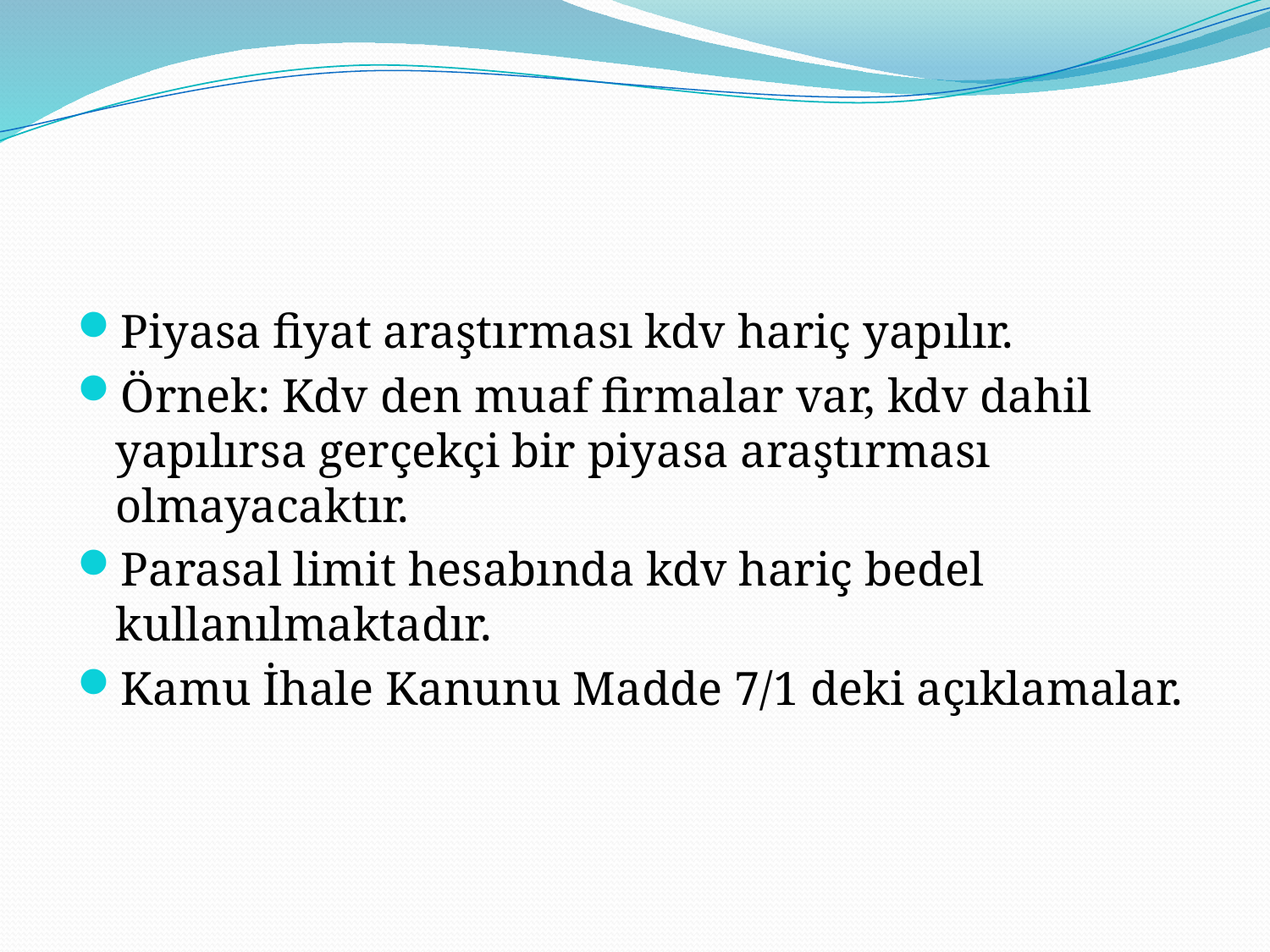

Piyasa fiyat araştırması kdv hariç yapılır.
Örnek: Kdv den muaf firmalar var, kdv dahil yapılırsa gerçekçi bir piyasa araştırması olmayacaktır.
Parasal limit hesabında kdv hariç bedel kullanılmaktadır.
Kamu İhale Kanunu Madde 7/1 deki açıklamalar.